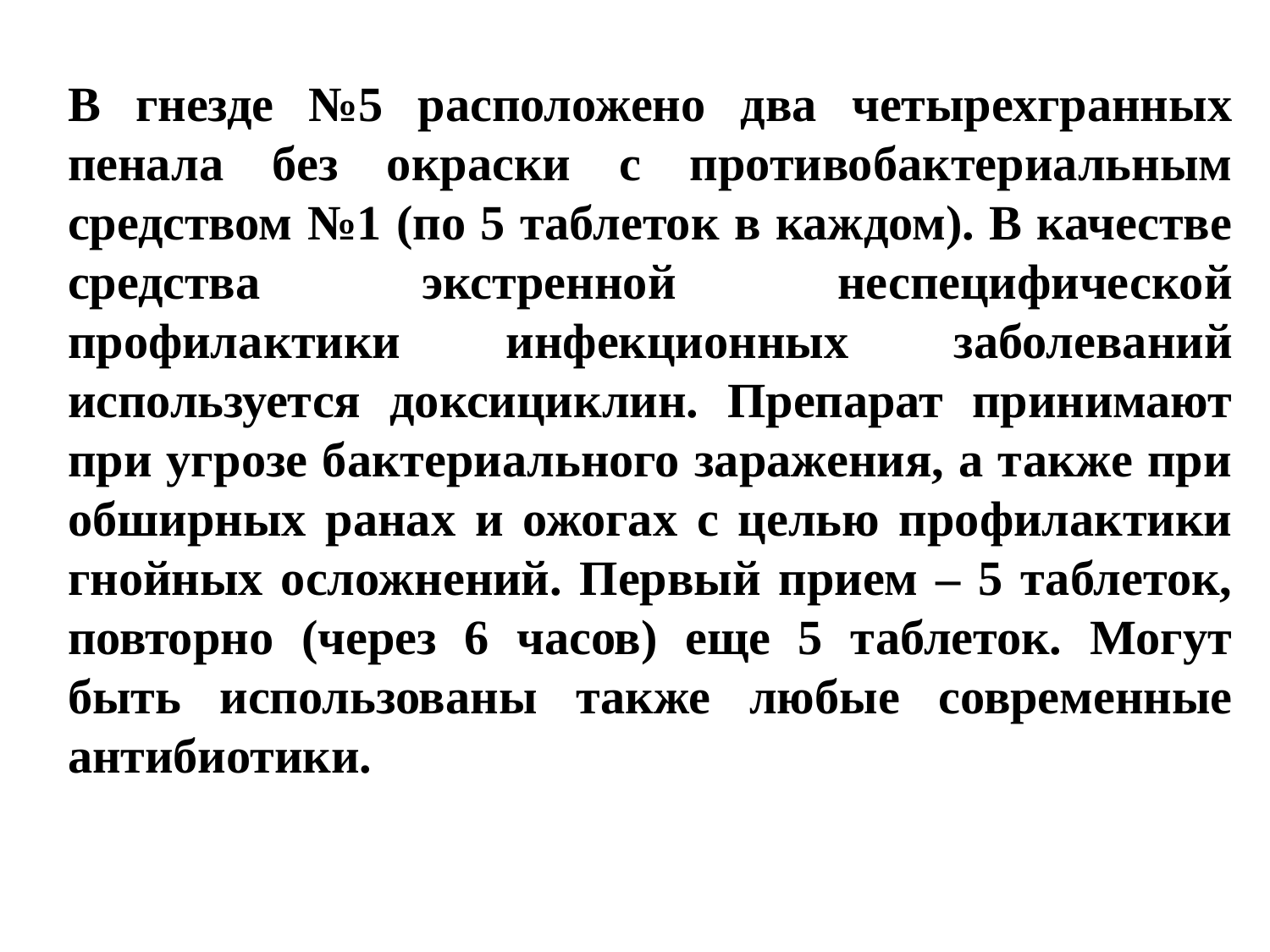

В гнезде №5 расположено два четырехгранных пенала без окраски с противобактериальным средством №1 (по 5 таблеток в каждом). В качестве средства экстренной неспецифической профилактики инфекционных заболеваний используется доксициклин. Препарат принимают при угрозе бактериального заражения, а также при обширных ранах и ожогах с целью профилактики гнойных осложнений. Первый прием – 5 таблеток, повторно (через 6 часов) еще 5 таблеток. Могут быть использованы также любые современные антибиотики.